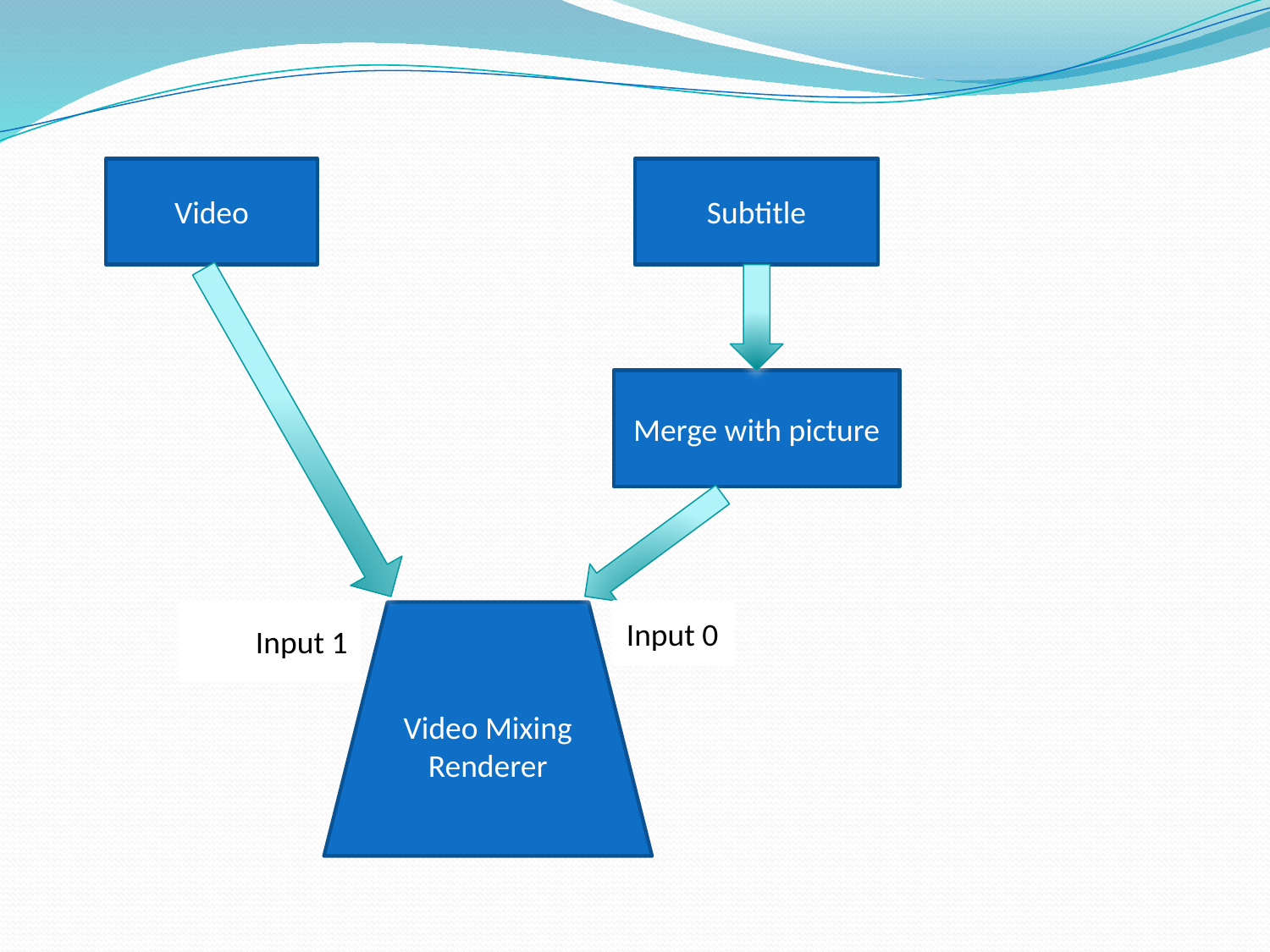

Video
Subtitle

Merge with picture

Input 1
Video Mixing Renderer
Input 0